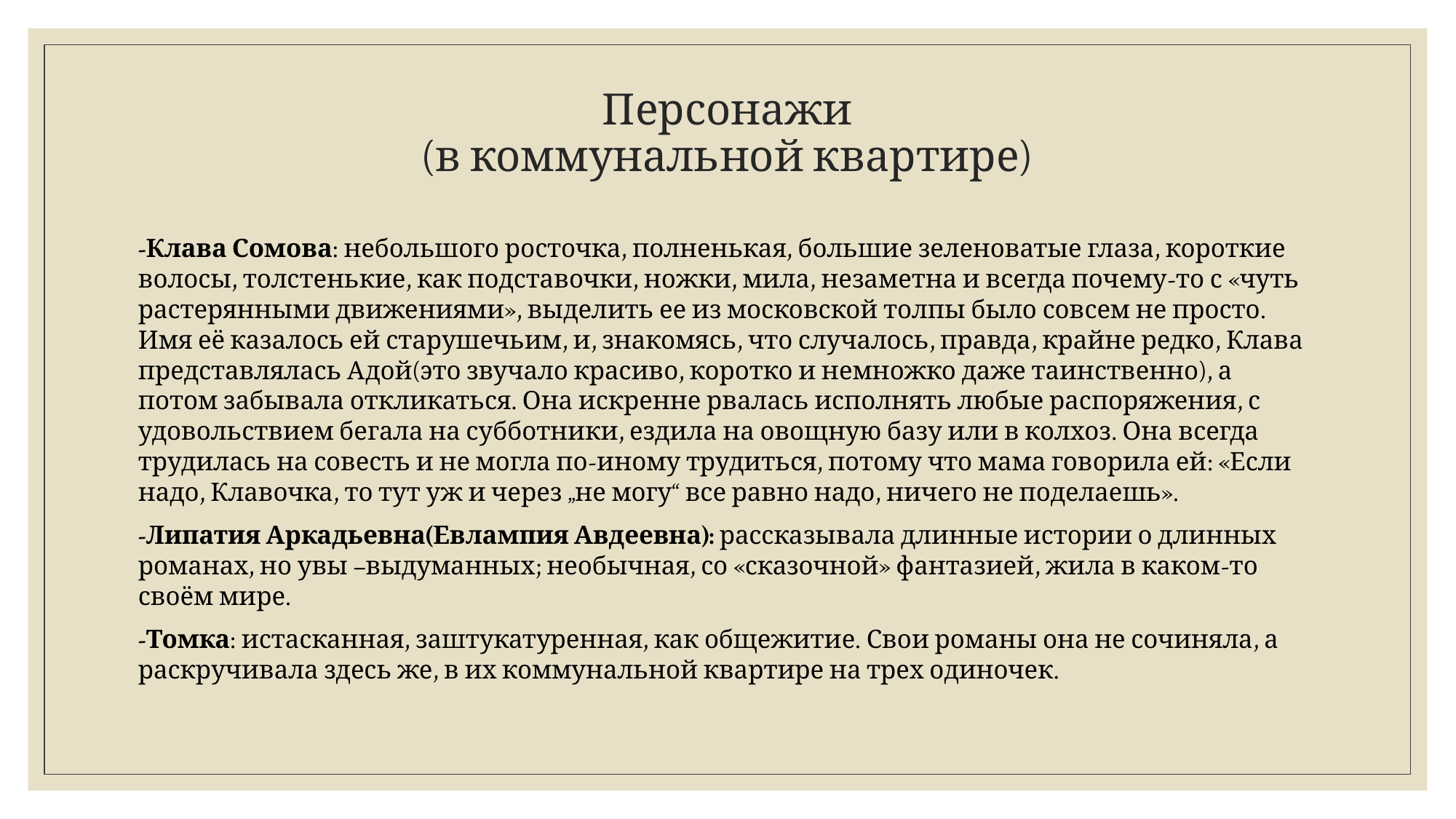

# Персонажи (в коммунальной квартире)
-Клава Сомова: небольшого росточка, полненькая, большие зеленоватые глаза, короткие волосы, толстенькие, как подставочки, ножки, мила, незаметна и всегда почему-то с «чуть растерянными движениями», выделить ее из московской толпы было совсем не просто. Имя её казалось ей старушечьим, и, знакомясь, что случалось, правда, крайне редко, Клава представлялась Адой(это звучало красиво, коротко и немножко даже таинственно), а потом забывала откликаться. Она искренне рвалась исполнять любые распоряжения, с удовольствием бегала на субботники, ездила на овощную базу или в колхоз. Она всегда трудилась на совесть и не могла по-иному трудиться, потому что мама говорила ей: «Если надо, Клавочка, то тут уж и через „не могу“ все равно надо, ничего не поделаешь».
-Липатия Аркадьевна(Евлампия Авдеевна): рассказывала длинные истории о длинных романах, но увы –выдуманных; необычная, со «сказочной» фантазией, жила в каком-то своём мире.
-Томка: истасканная, заштукатуренная, как общежитие. Свои романы она не сочиняла, а раскручивала здесь же, в их коммунальной квартире на трех одиночек.